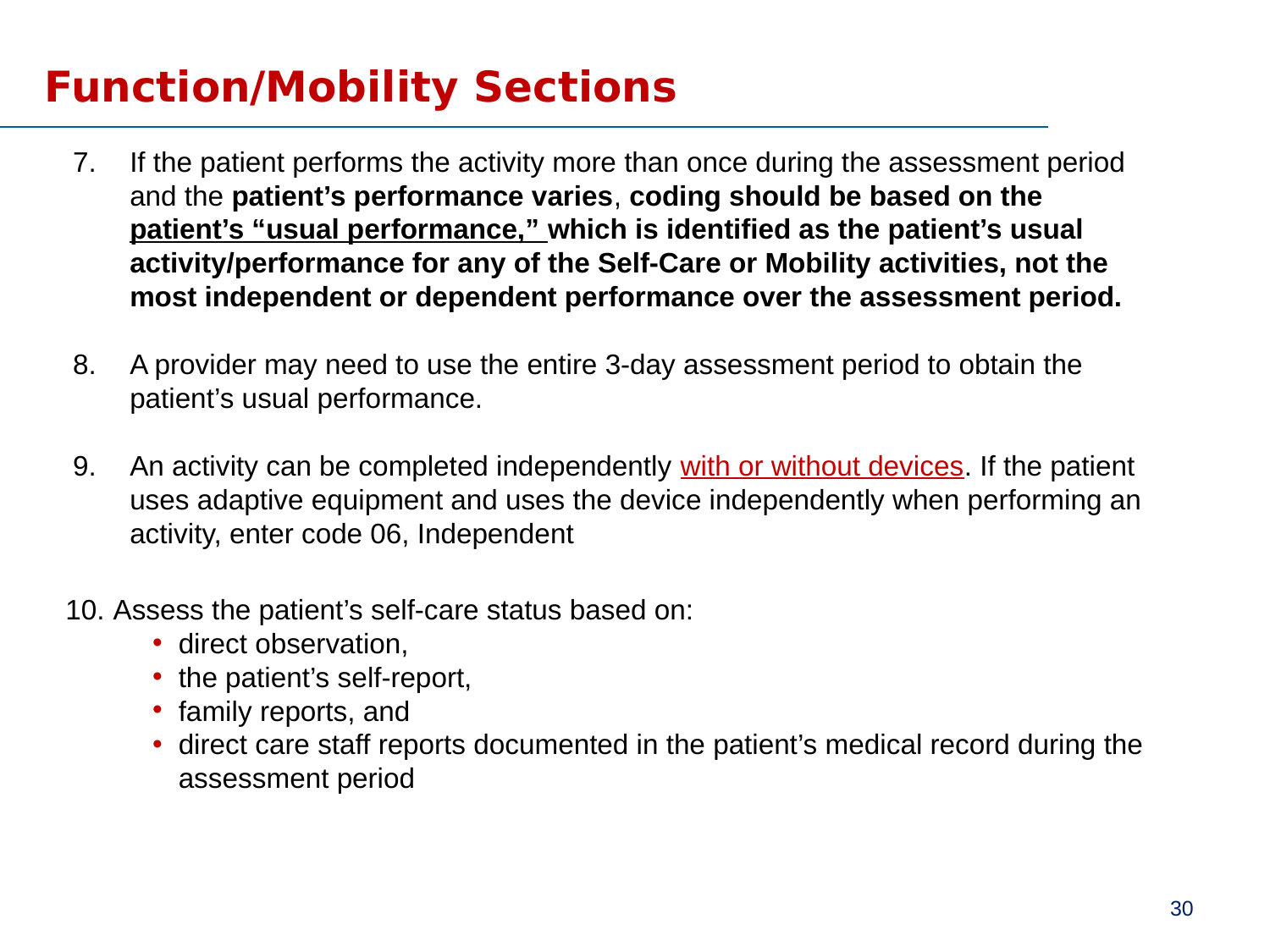

# Function/Mobility Sections
If the patient performs the activity more than once during the assessment period and the patient’s performance varies, coding should be based on the patient’s “usual performance,” which is identified as the patient’s usual activity/performance for any of the Self-Care or Mobility activities, not the most independent or dependent performance over the assessment period.

A provider may need to use the entire 3-day assessment period to obtain the patient’s usual performance.

An activity can be completed independently with or without devices. If the patient uses adaptive equipment and uses the device independently when performing an activity, enter code 06, Independent

Assess the patient’s self-care status based on:
direct observation,
the patient’s self-report,
family reports, and
direct care staff reports documented in the patient’s medical record during the assessment period

30